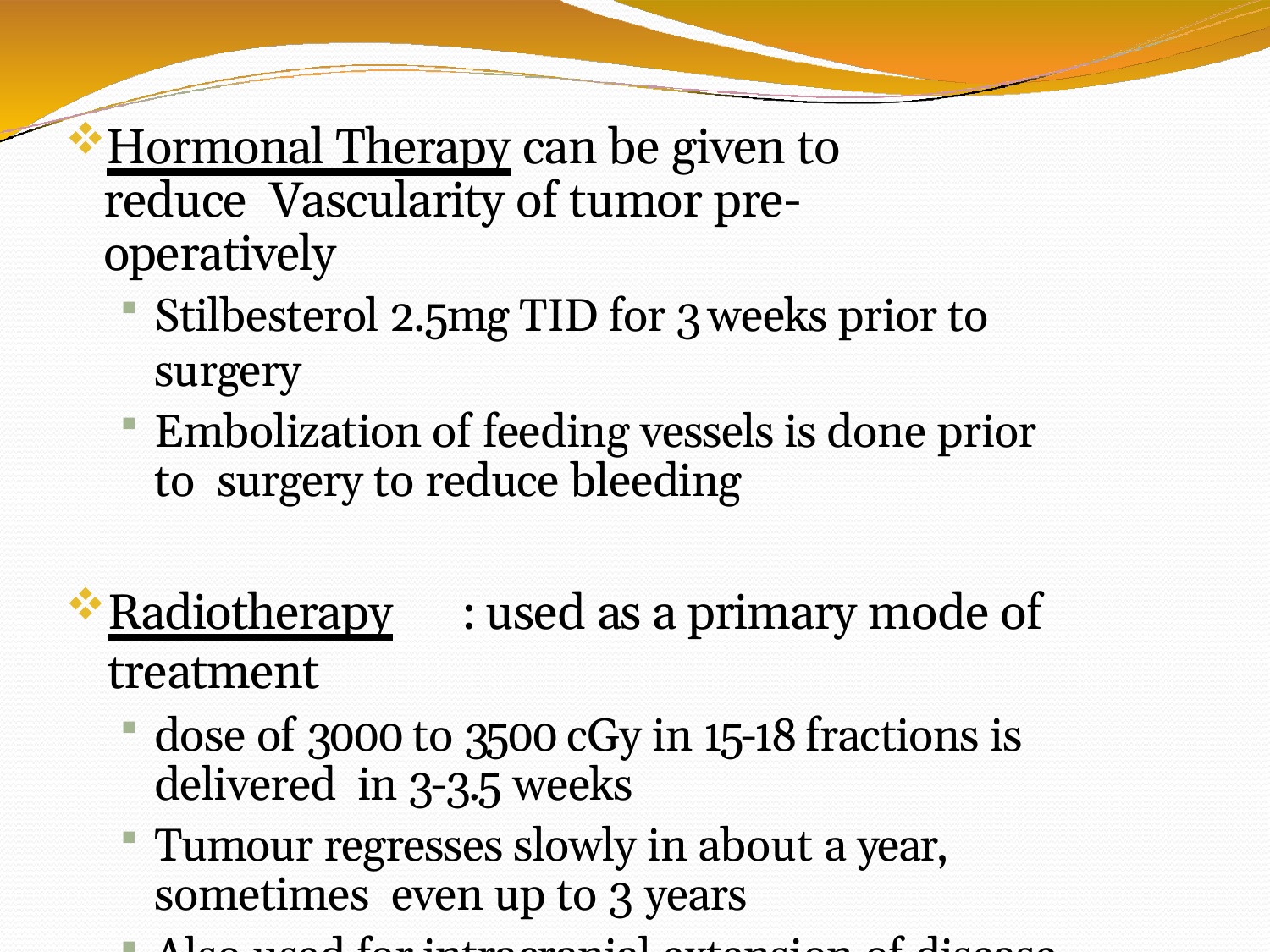

Hormonal Therapy can be given to reduce  Vascularity of tumor pre-operatively
Stilbesterol 2.5mg TID for 3 weeks prior to surgery
Embolization of feeding vessels is done prior to  surgery to reduce bleeding

Radiotherapy	: used as a primary mode of treatment
dose of 3000 to 3500 cGy in 15-18 fractions is delivered  in 3-3.5 weeks
Tumour regresses slowly in about a year, sometimes  even up to 3 years
Also used for intracranial extension of disease when  tumour derives its blood supply from the internal  carotid system